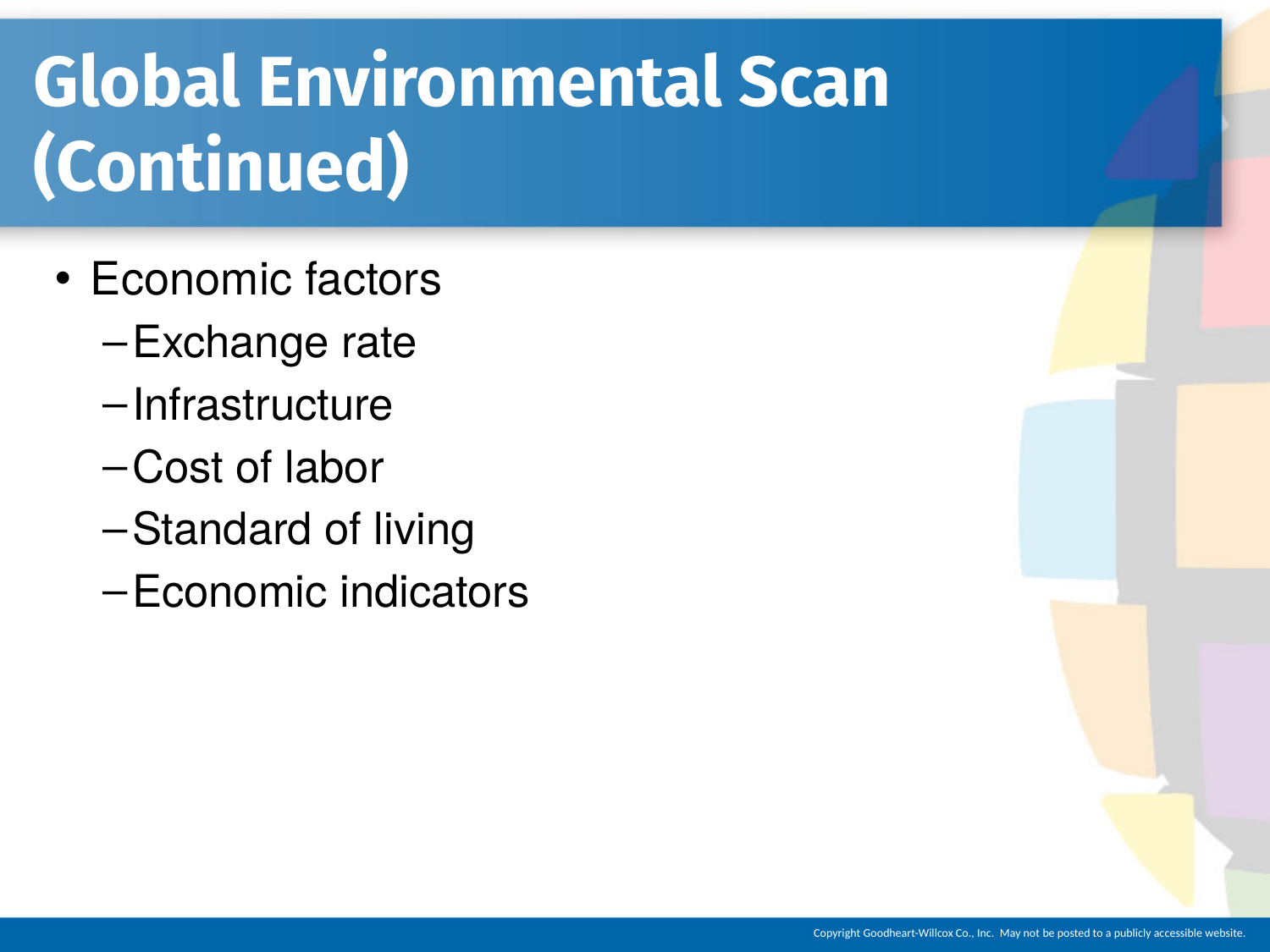

# Global Environmental Scan (Continued)
Economic factors
Exchange rate
Infrastructure
Cost of labor
Standard of living
Economic indicators